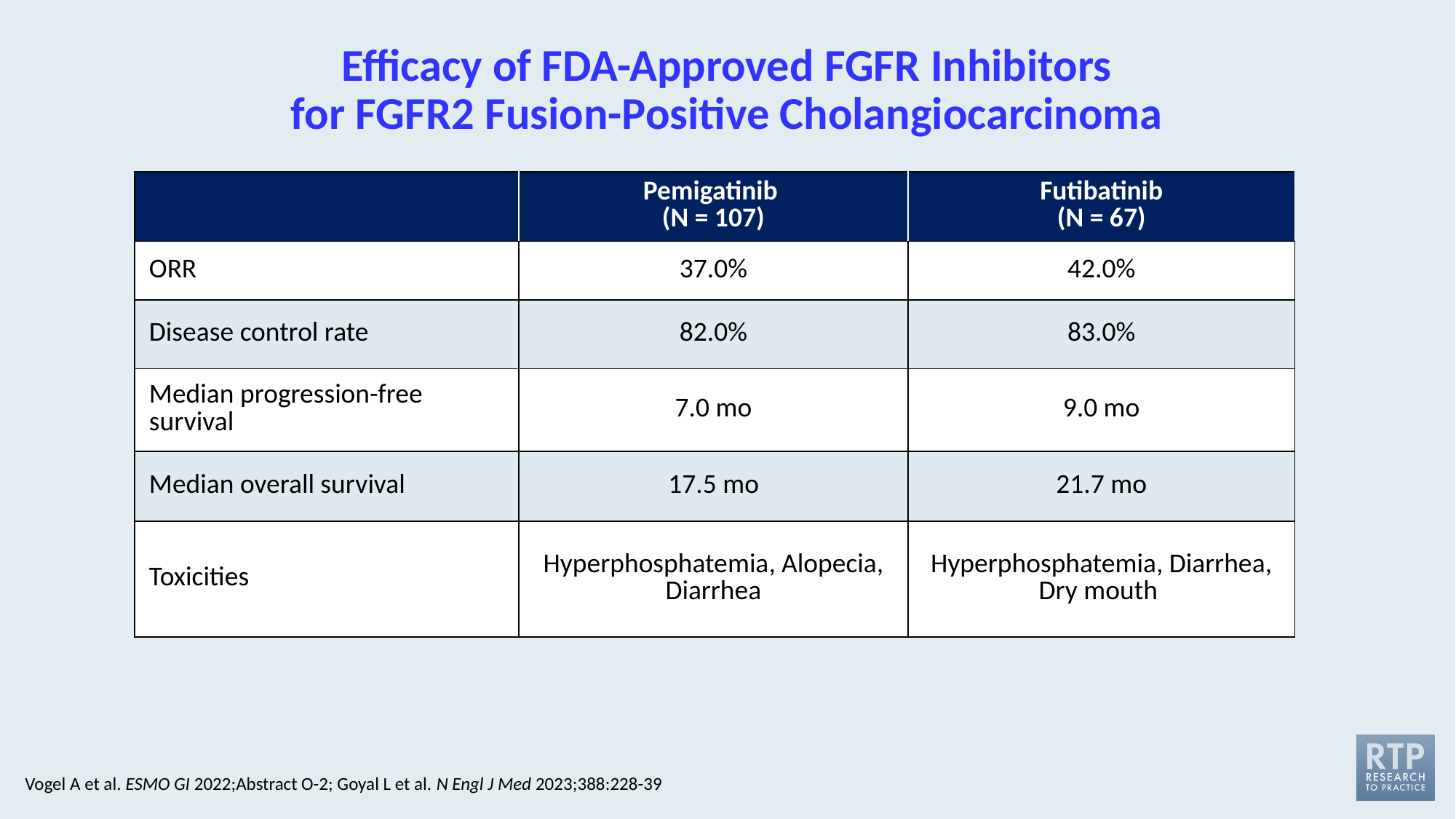

# Efficacy of FDA-Approved FGFR Inhibitors for FGFR2 Fusion-Positive Cholangiocarcinoma
|  | Pemigatinib (N = 107) | Futibatinib (N = 67) |
| --- | --- | --- |
| ORR | 37.0% | 42.0% |
| Disease control rate | 82.0% | 83.0% |
| Median progression-free survival | 7.0 mo | 9.0 mo |
| Median overall survival | 17.5 mo | 21.7 mo |
| Toxicities | Hyperphosphatemia, Alopecia, Diarrhea | Hyperphosphatemia, Diarrhea, Dry mouth |
Vogel A et al. ESMO GI 2022;Abstract O-2; Goyal L et al. N Engl J Med 2023;388:228-39